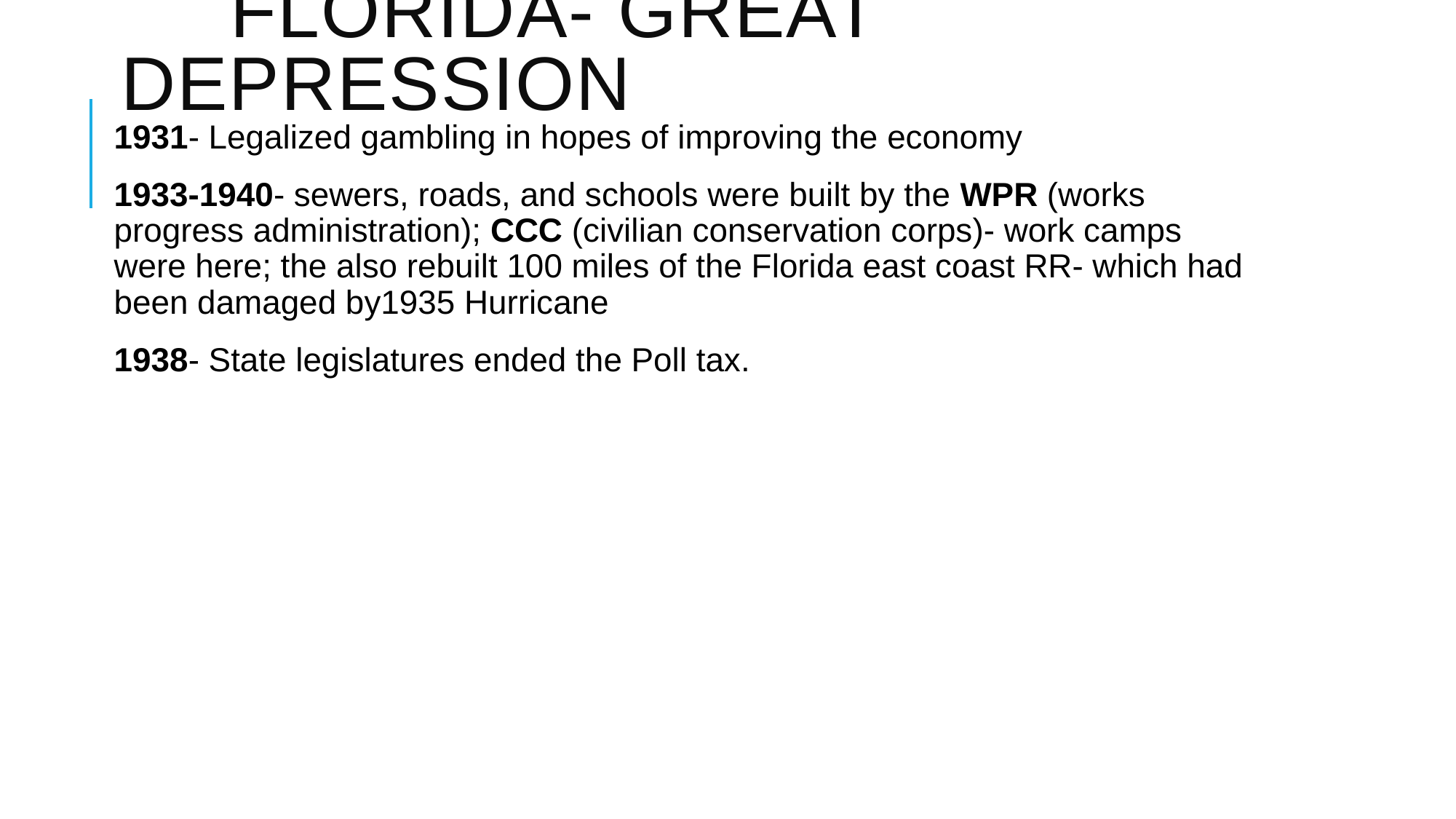

# Florida- Great Depression
1931- Legalized gambling in hopes of improving the economy
1933-1940- sewers, roads, and schools were built by the WPR (works progress administration); CCC (civilian conservation corps)- work camps were here; the also rebuilt 100 miles of the Florida east coast RR- which had been damaged by1935 Hurricane
1938- State legislatures ended the Poll tax.